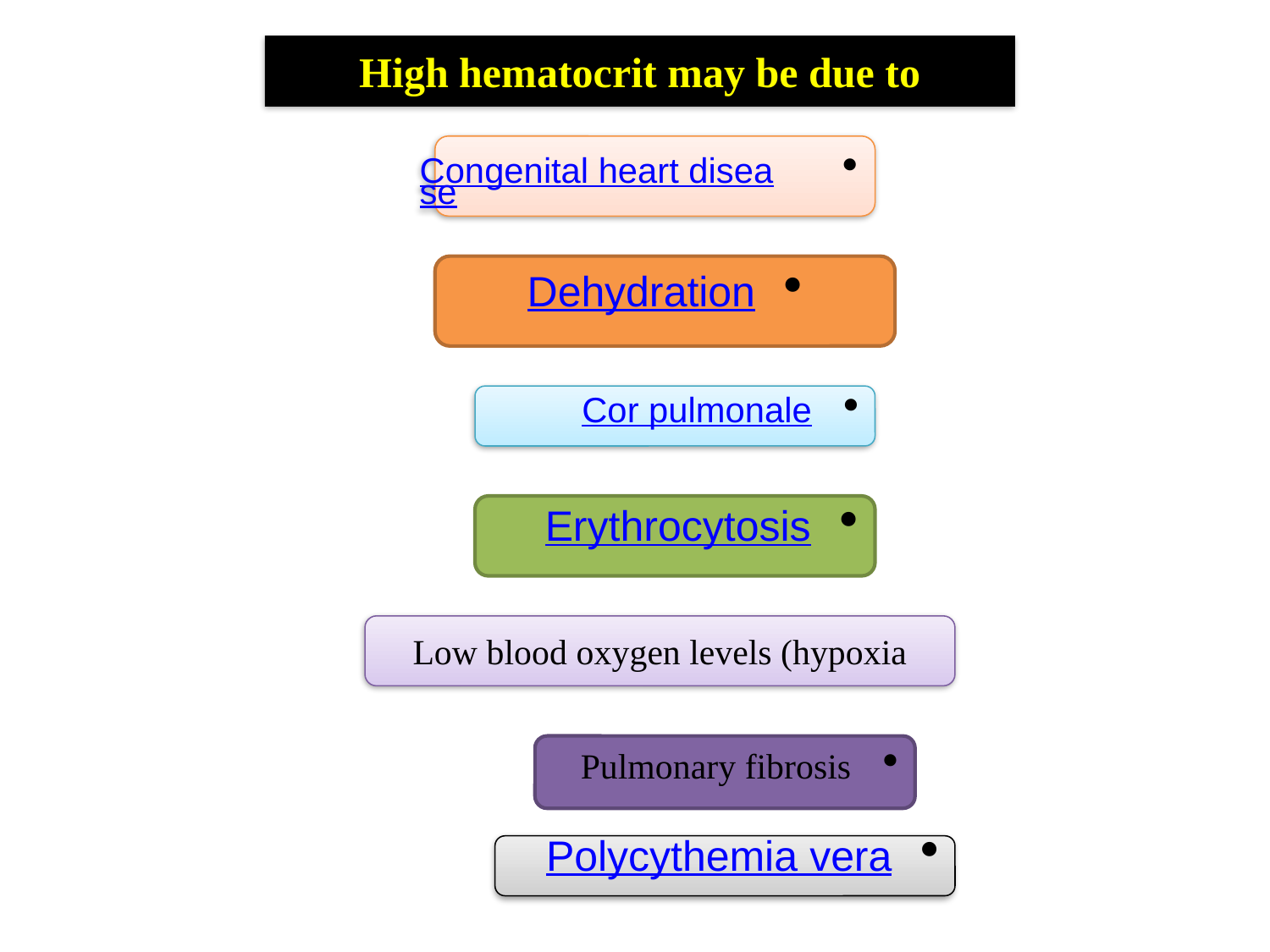

High hematocrit may be due to
Congenital heart disease
Dehydration
Cor pulmonale
Erythrocytosis
Low blood oxygen levels (hypoxia
Pulmonary fibrosis
Polycythemia vera